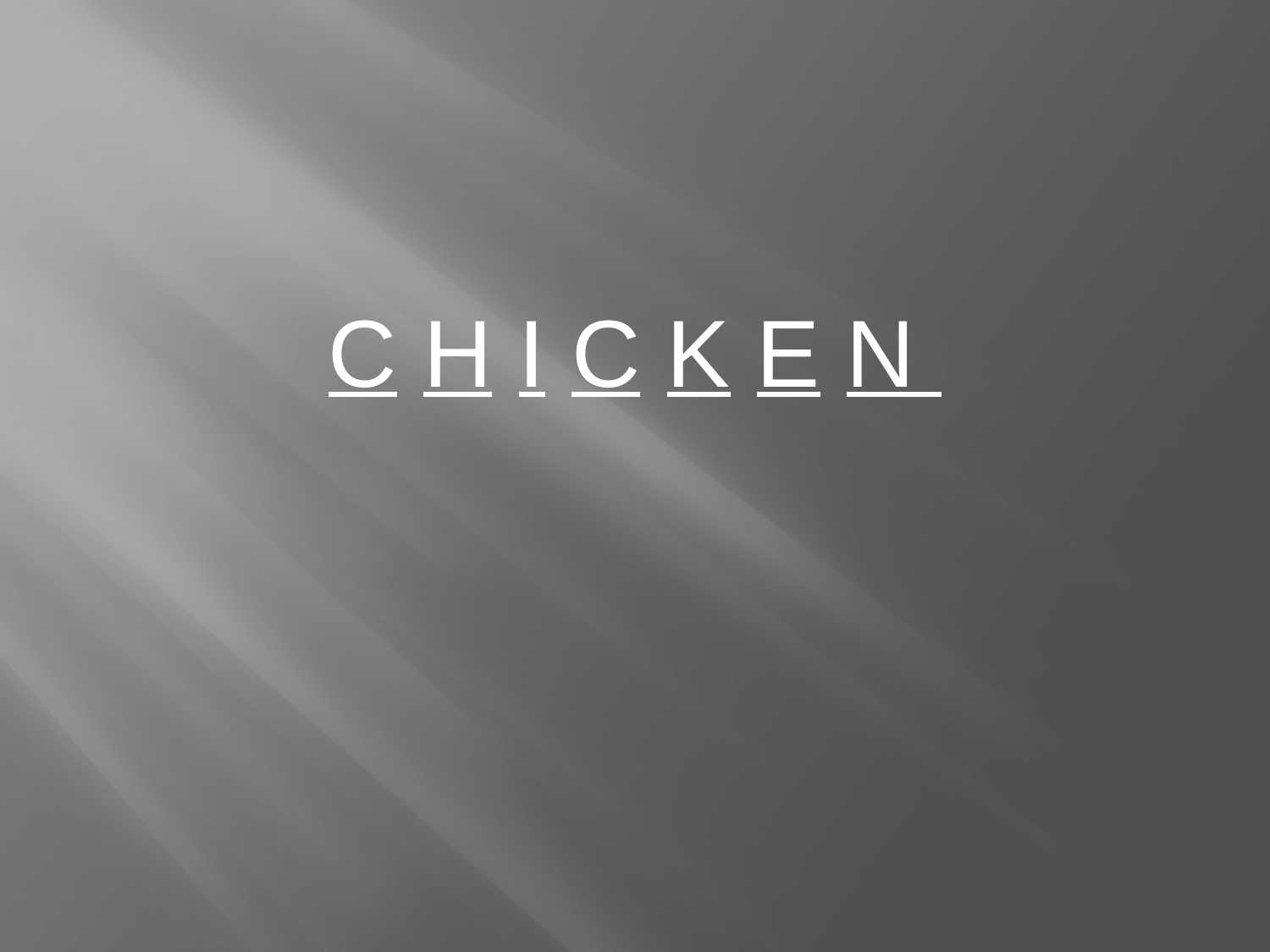

C H I C K E N